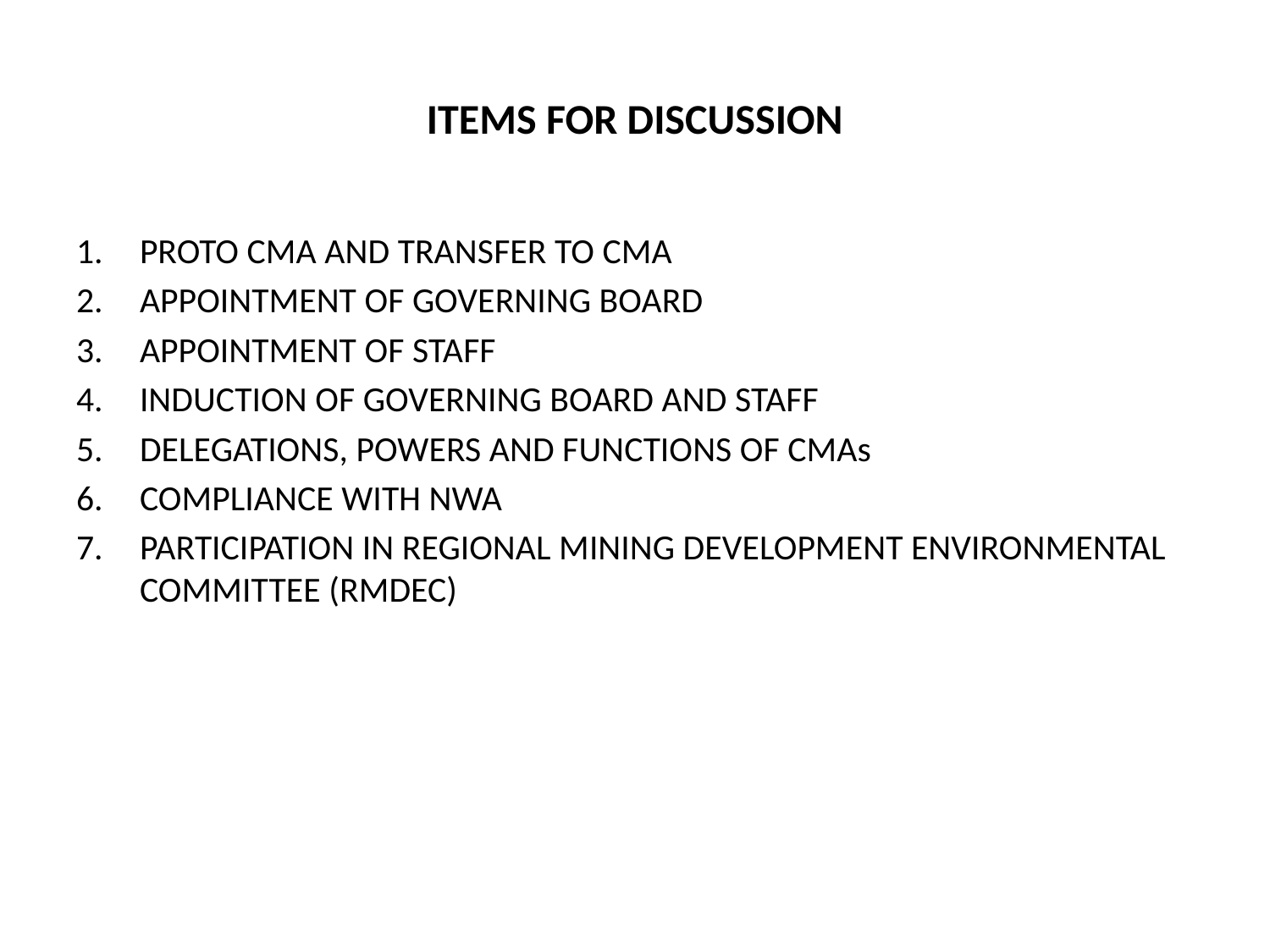

# ITEMS FOR DISCUSSION
PROTO CMA AND TRANSFER TO CMA
APPOINTMENT OF GOVERNING BOARD
APPOINTMENT OF STAFF
INDUCTION OF GOVERNING BOARD AND STAFF
DELEGATIONS, POWERS AND FUNCTIONS OF CMAs
COMPLIANCE WITH NWA
PARTICIPATION IN REGIONAL MINING DEVELOPMENT ENVIRONMENTAL COMMITTEE (RMDEC)